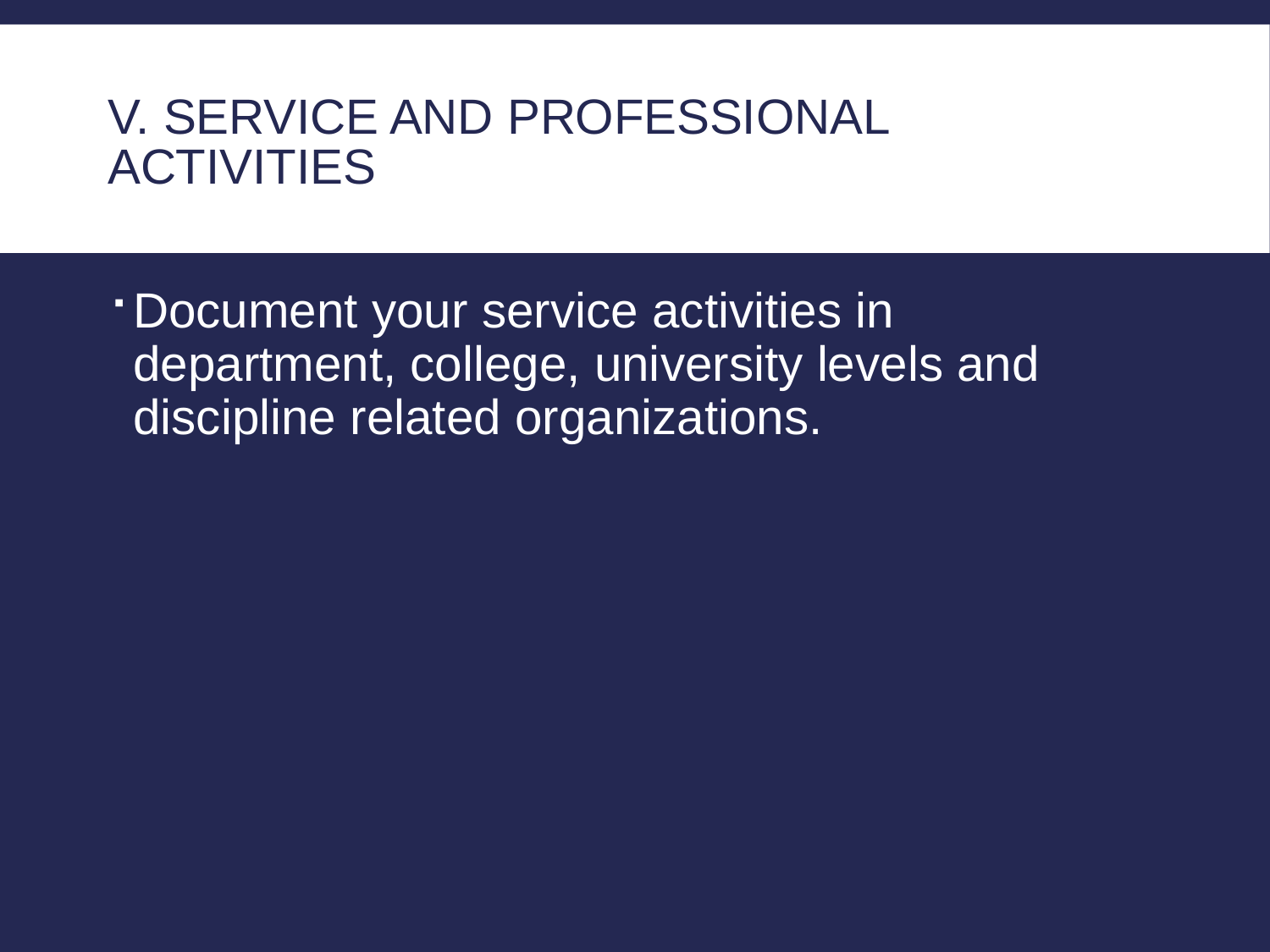

# V. Service and Professional Activities
Document your service activities in department, college, university levels and discipline related organizations.